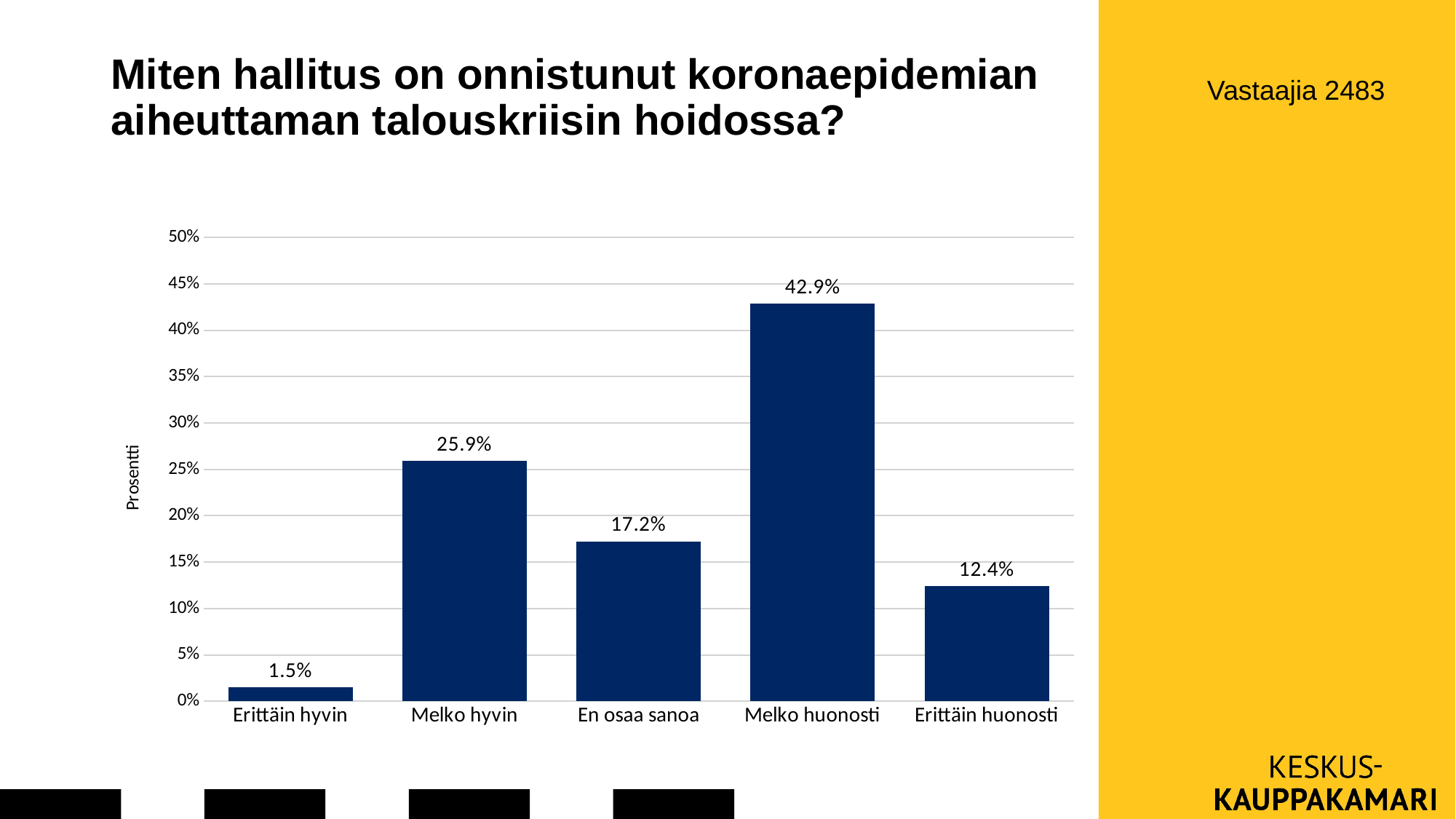

# Miten hallitus on onnistunut koronaepidemian aiheuttaman talouskriisin hoidossa?
Vastaajia 2483

### Chart

| Category |  |
|---|---|
| Erittäin hyvin | 0.0149013290374547 |
| Melko hyvin | 0.259363672976238 |
| En osaa sanoa | 0.172372130487314 |
| Melko huonosti | 0.428916633105115 |
| Erittäin huonosti | 0.124446234393878 |